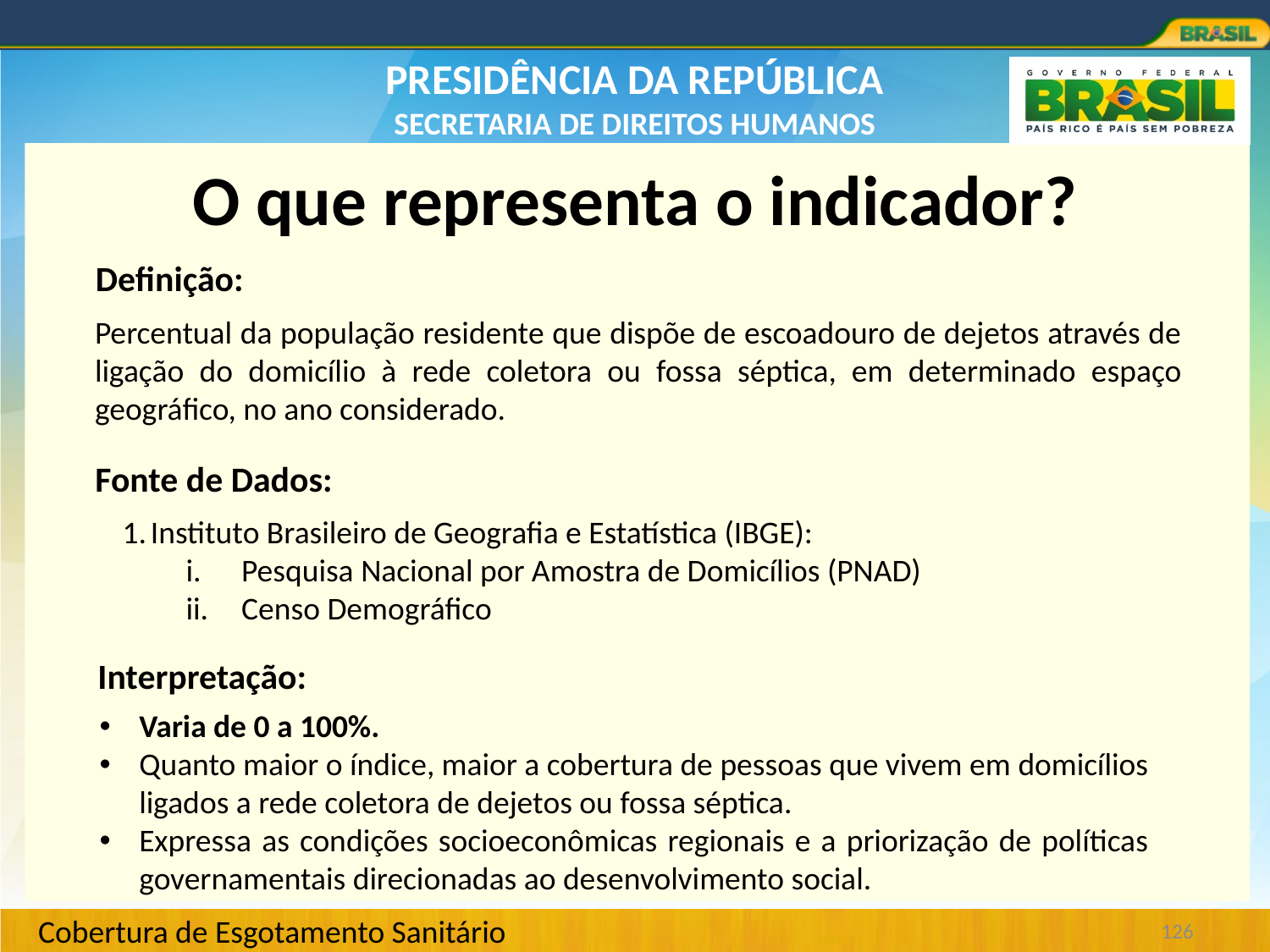

# O que representa o indicador?
Definição:
Percentual da população residente que dispõe de escoadouro de dejetos através de ligação do domicílio à rede coletora ou fossa séptica, em determinado espaço geográfico, no ano considerado.
Fonte de Dados:
Instituto Brasileiro de Geografia e Estatística (IBGE):
Pesquisa Nacional por Amostra de Domicílios (PNAD)
Censo Demográfico
Interpretação:
Varia de 0 a 100%.
Quanto maior o índice, maior a cobertura de pessoas que vivem em domicílios ligados a rede coletora de dejetos ou fossa séptica.
Expressa as condições socioeconômicas regionais e a priorização de políticas governamentais direcionadas ao desenvolvimento social.
126
Cobertura de Esgotamento Sanitário